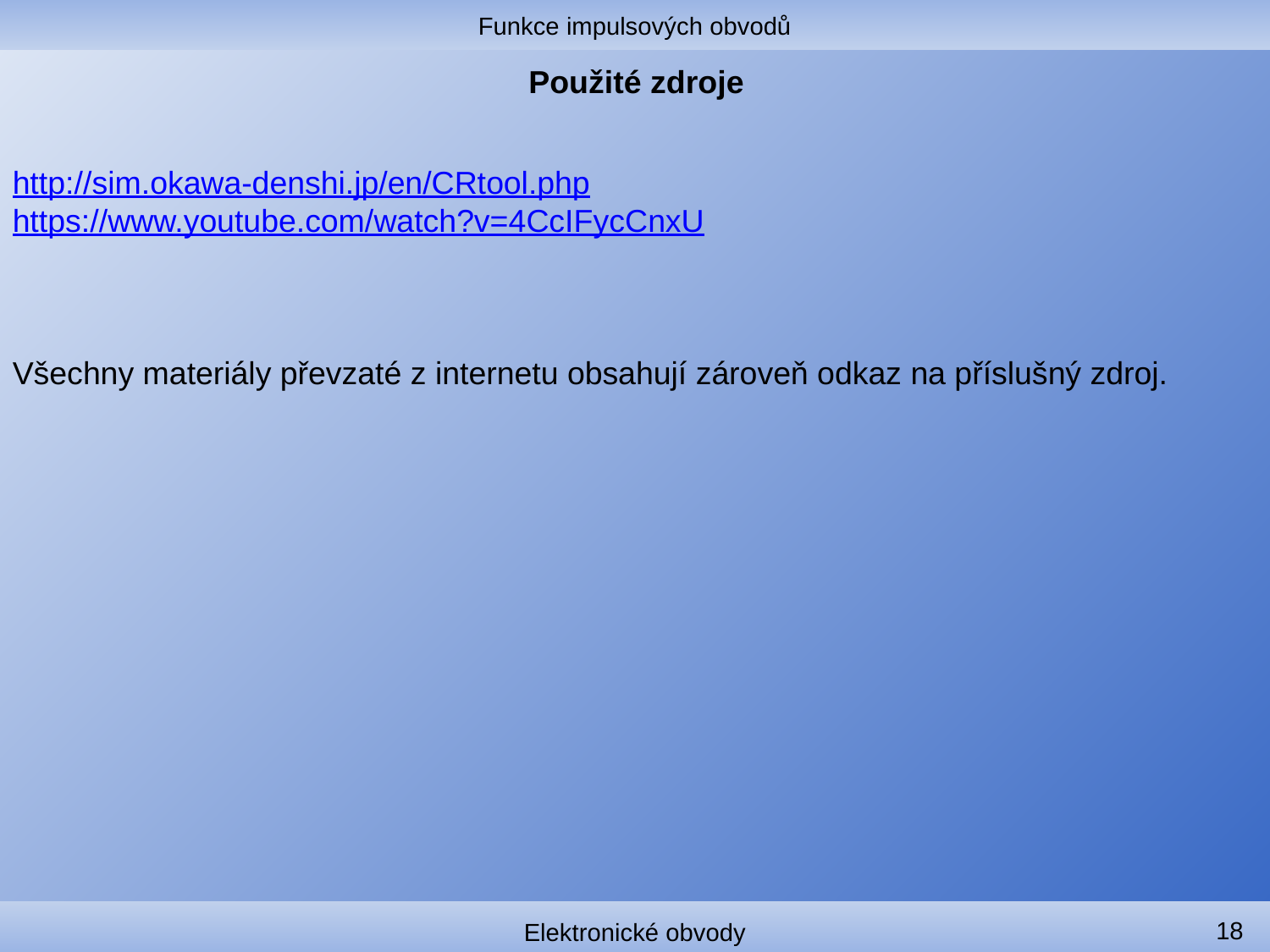

Funkce impulsových obvodů
# Použité zdroje
http://sim.okawa-denshi.jp/en/CRtool.php
https://www.youtube.com/watch?v=4CcIFycCnxU

Všechny materiály převzaté z internetu obsahují zároveň odkaz na příslušný zdroj.
18
Elektronické obvody